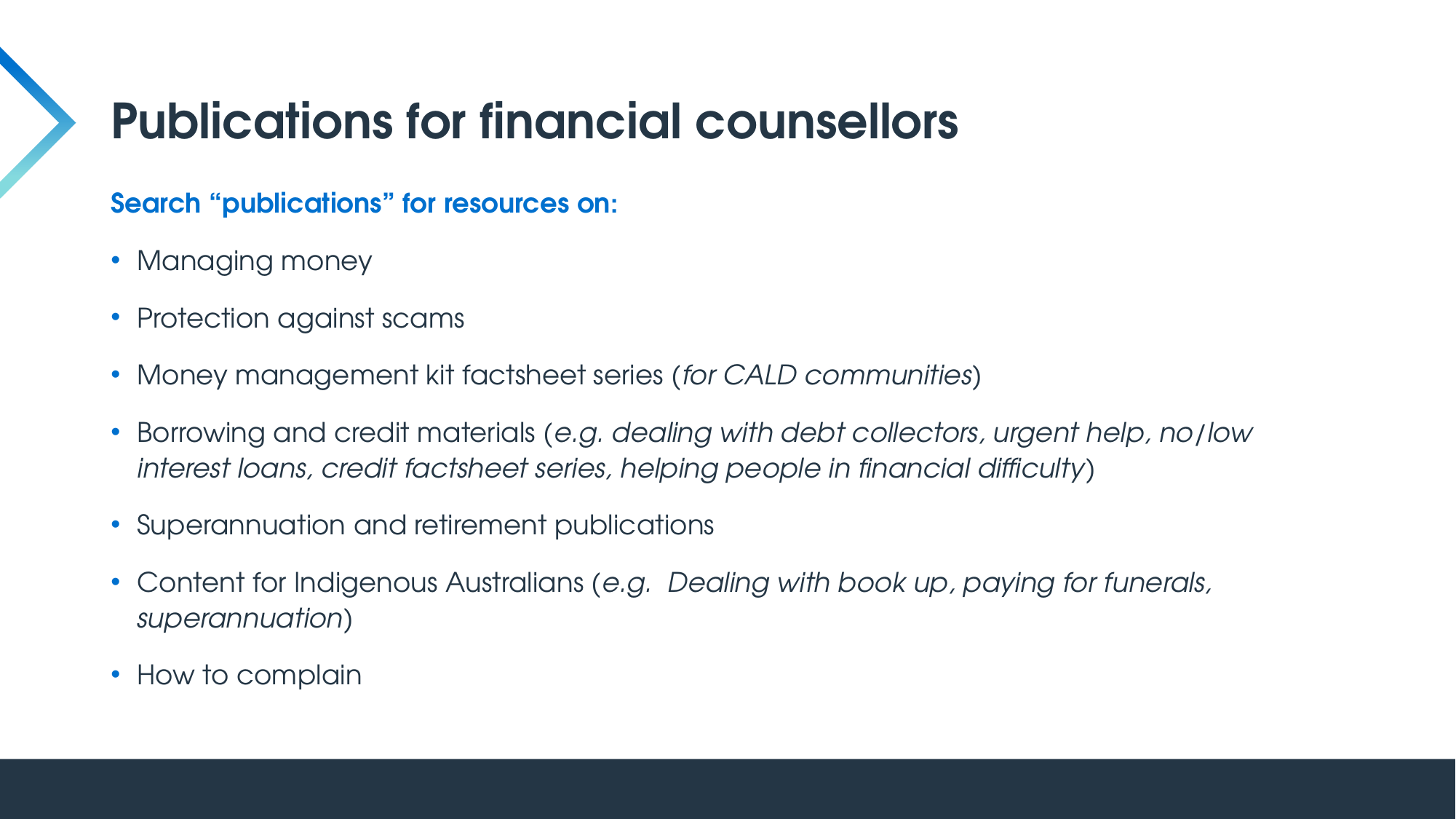

# Publications for financial counsellors
Search “publications” for resources on:
Managing money
Protection against scams
Money management kit factsheet series (for CALD communities)
Borrowing and credit materials (e.g. dealing with debt collectors, urgent help, no/low interest loans, credit factsheet series, helping people in financial difficulty)
Superannuation and retirement publications
Content for Indigenous Australians (e.g.  Dealing with book up, paying for funerals, superannuation)
How to complain